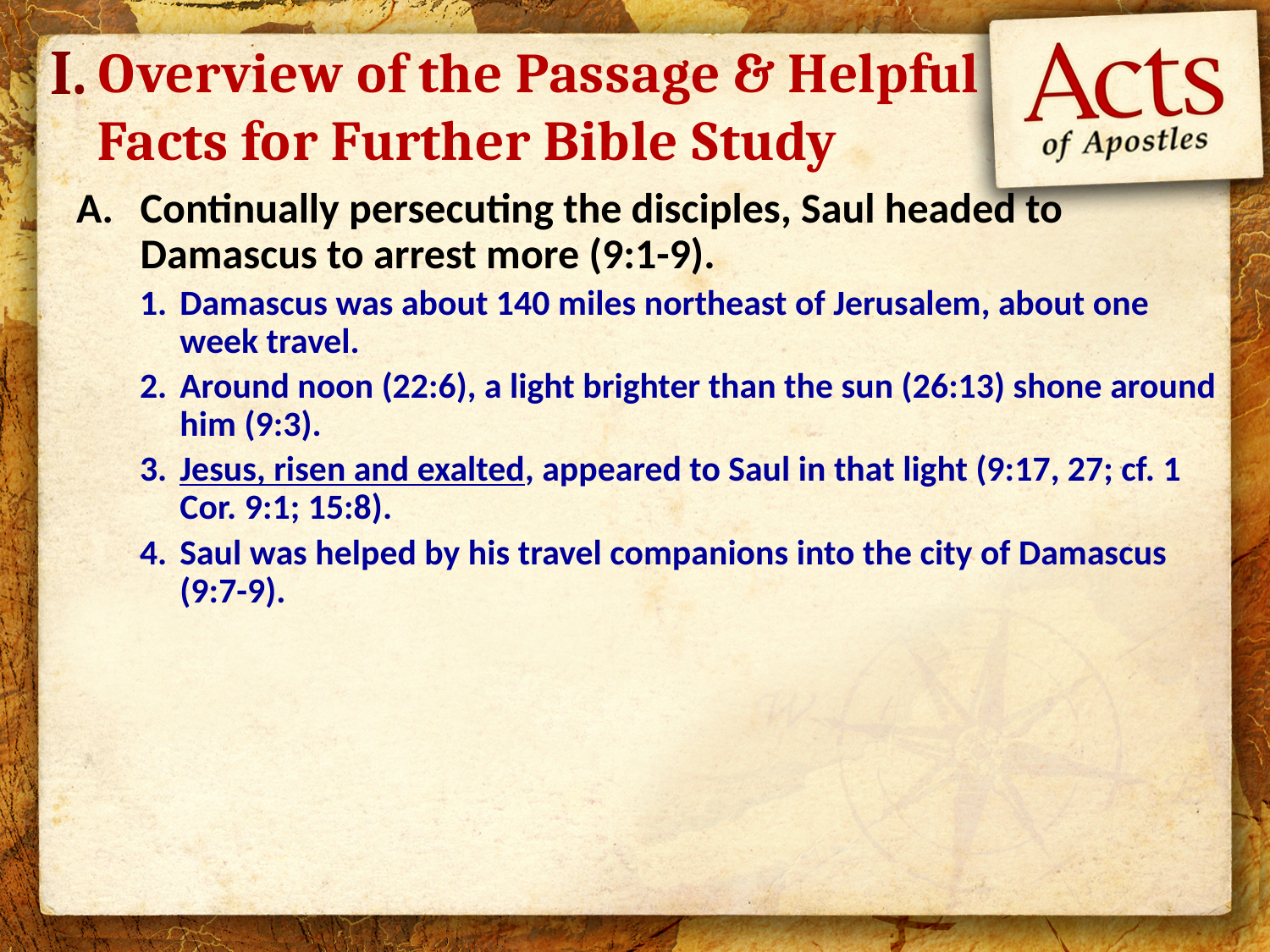

I.
# Overview of the Passage & Helpful Facts for Further Bible Study
Continually persecuting the disciples, Saul headed to Damascus to arrest more (9:1-9).
Damascus was about 140 miles northeast of Jerusalem, about one week travel.
Around noon (22:6), a light brighter than the sun (26:13) shone around him (9:3).
Jesus, risen and exalted, appeared to Saul in that light (9:17, 27; cf. 1 Cor. 9:1; 15:8).
Saul was helped by his travel companions into the city of Damascus (9:7-9).